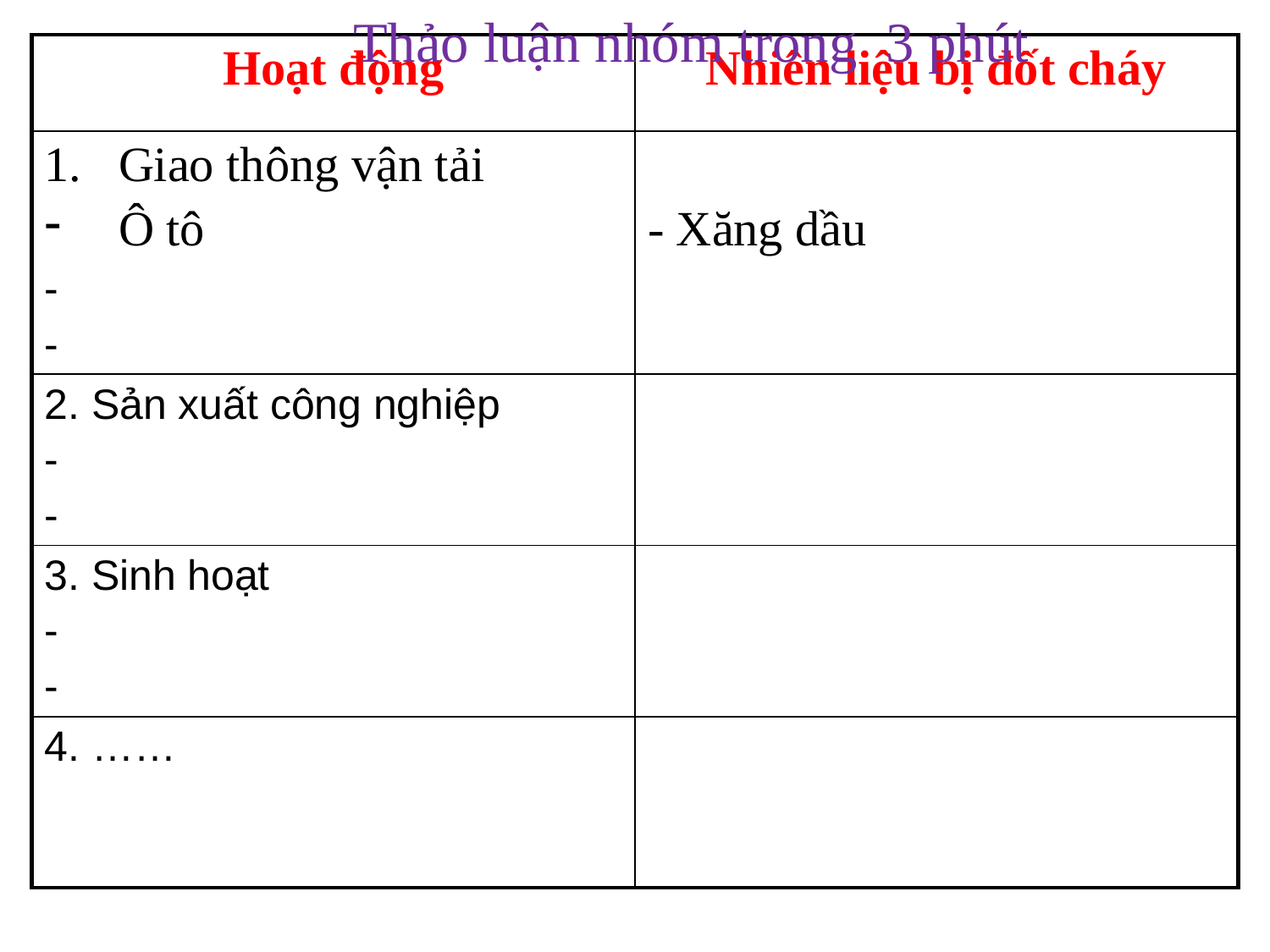

Thảo luận nhóm trong  3 phút
| Hoạt động | Nhiên liệu bị đốt cháy |
| --- | --- |
| Giao thông vận tải Ô tô - - | - Xăng dầu |
| 2. Sản xuất công nghiệp - - |  |
| 3. Sinh hoạt - - |  |
| 4. …… |  |